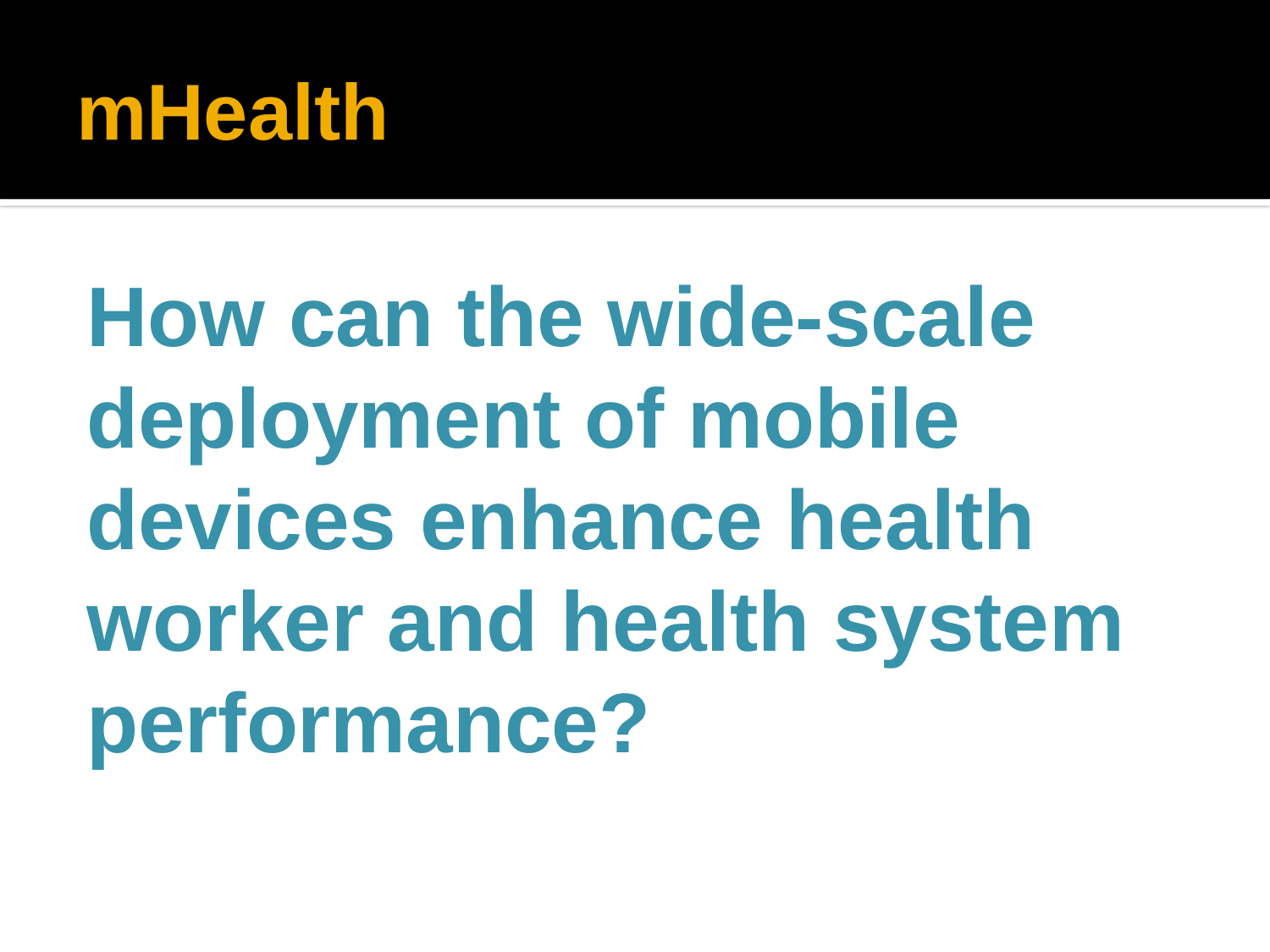

# mHealth
How can the wide-scale deployment of mobile devices enhance health worker and health system performance?